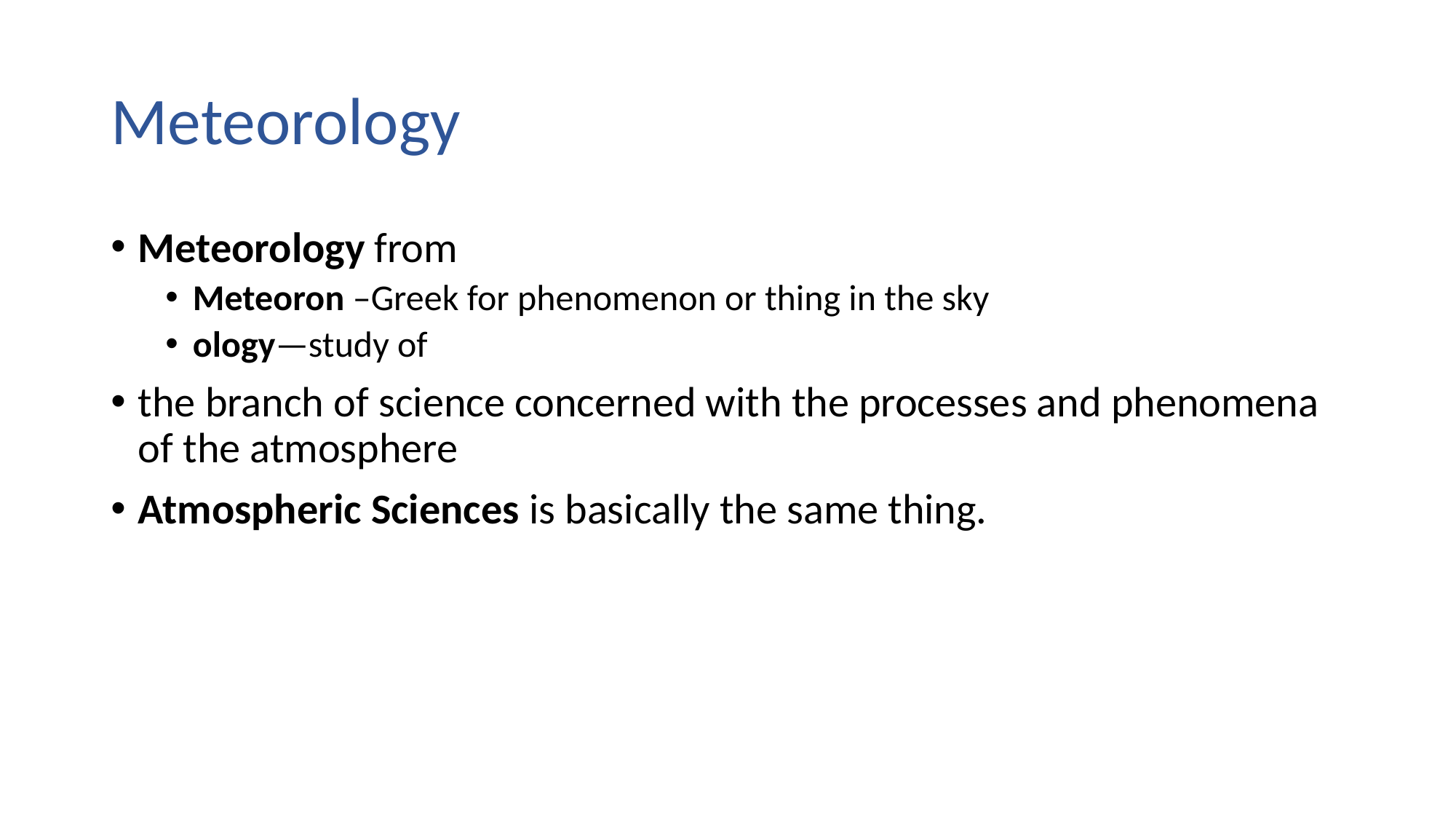

# Meteorology
Meteorology from
Meteoron –Greek for phenomenon or thing in the sky
ology—study of
the branch of science concerned with the processes and phenomena of the atmosphere
Atmospheric Sciences is basically the same thing.